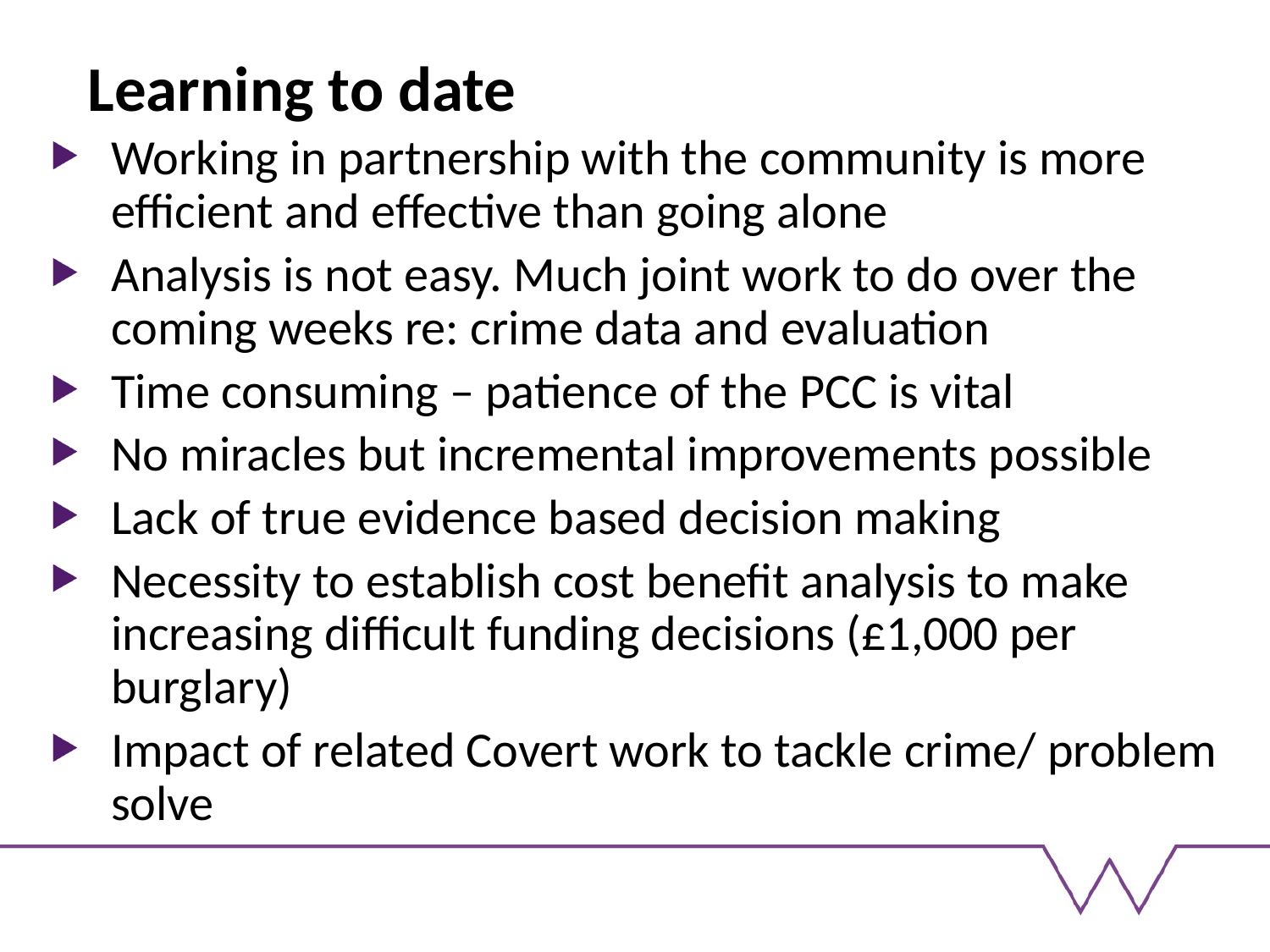

# Learning to date
Working in partnership with the community is more efficient and effective than going alone
Analysis is not easy. Much joint work to do over the coming weeks re: crime data and evaluation
Time consuming – patience of the PCC is vital
No miracles but incremental improvements possible
Lack of true evidence based decision making
Necessity to establish cost benefit analysis to make increasing difficult funding decisions (£1,000 per burglary)
Impact of related Covert work to tackle crime/ problem solve